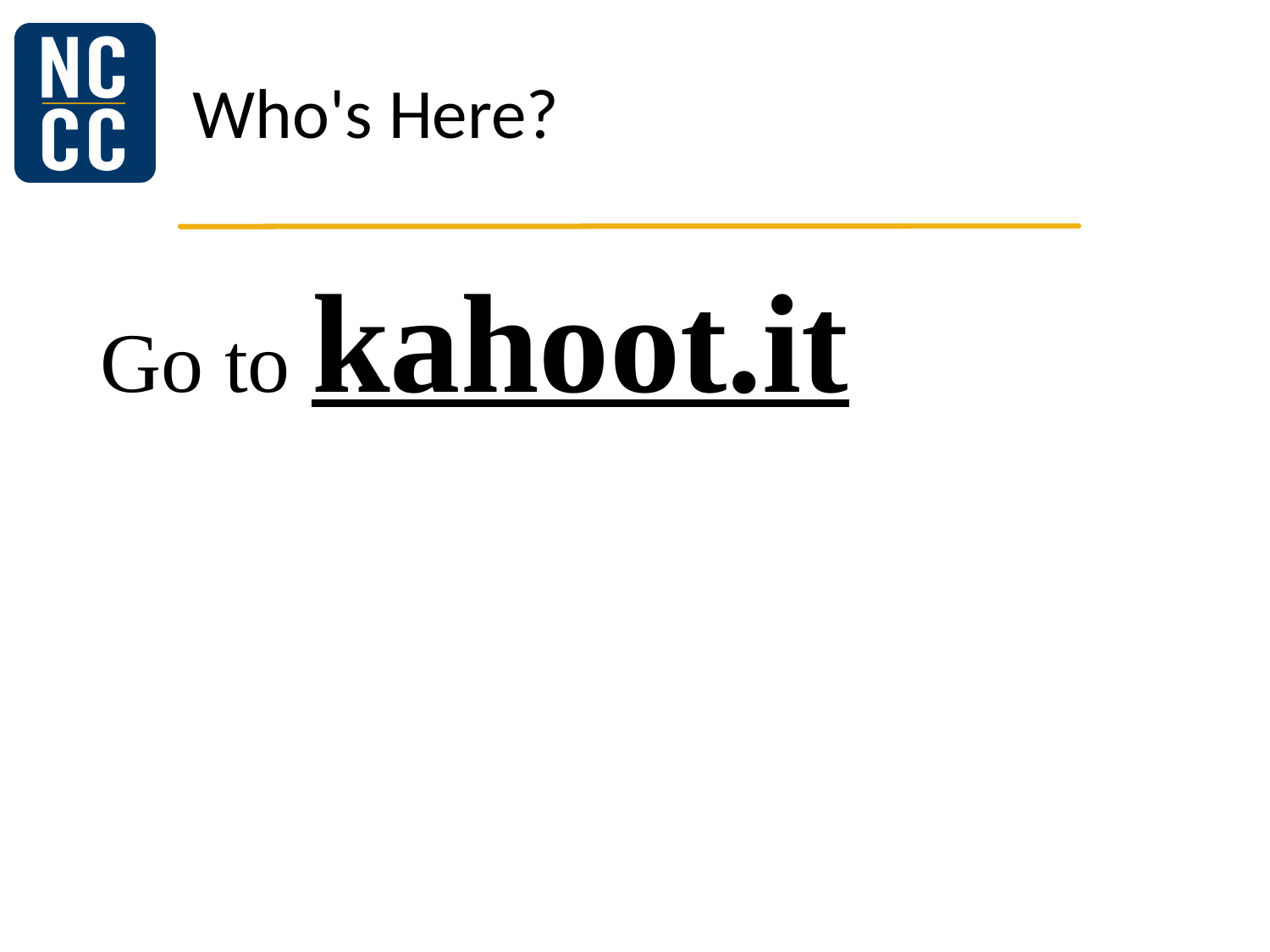

WIFI = xx
password= xx
# Who's Here?
Go to kahoot.it
WIFI = ACC-OpenACCess